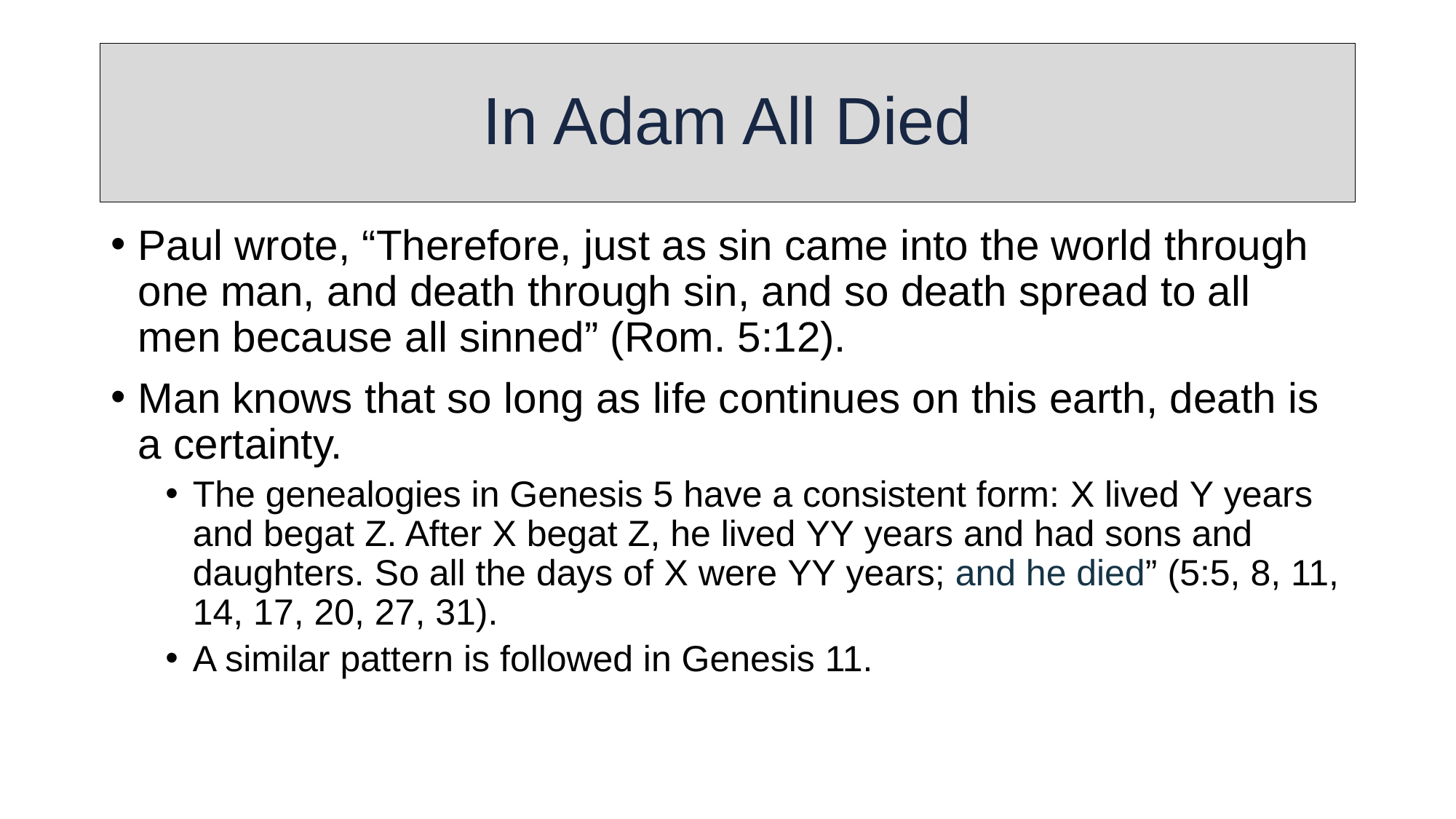

# In Adam All Died
Paul wrote, “Therefore, just as sin came into the world through one man, and death through sin, and so death spread to all men because all sinned” (Rom. 5:12).
Man knows that so long as life continues on this earth, death is a certainty.
The genealogies in Genesis 5 have a consistent form: X lived Y years and begat Z. After X begat Z, he lived YY years and had sons and daughters. So all the days of X were YY years; and he died” (5:5, 8, 11, 14, 17, 20, 27, 31).
A similar pattern is followed in Genesis 11.